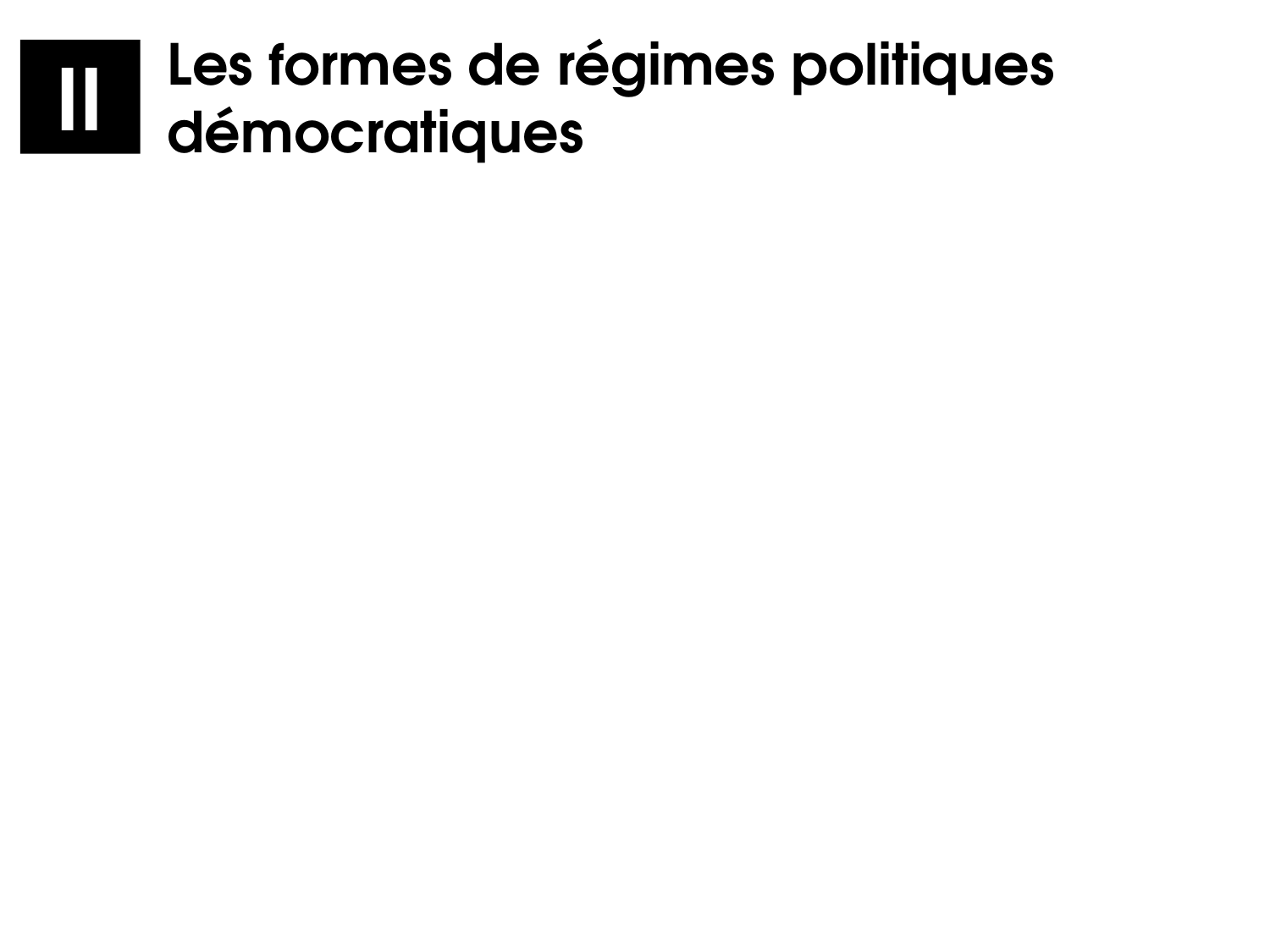

# Les formes de régimes politiques démocratiques
.II.